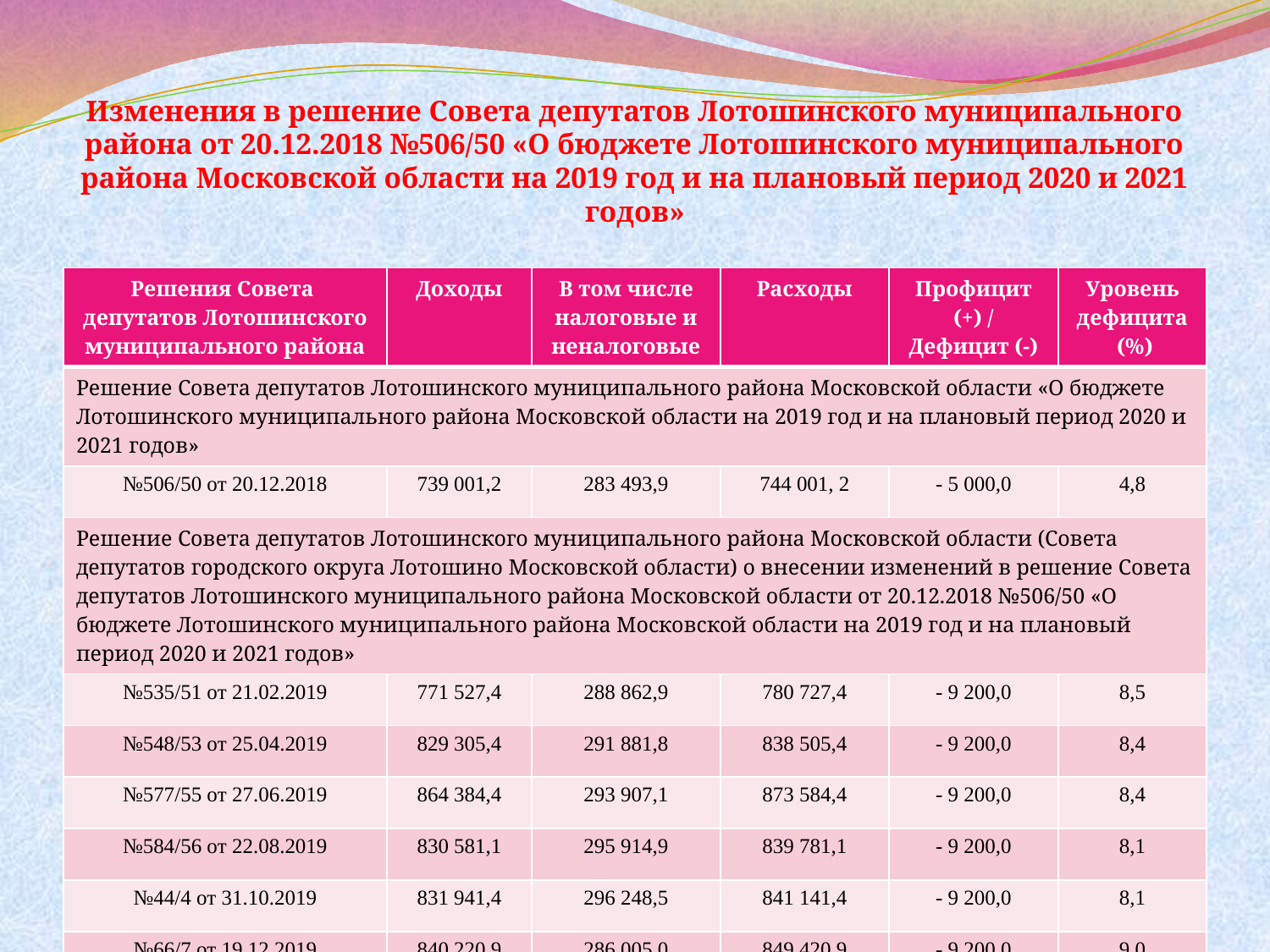

# Изменения в решение Совета депутатов Лотошинского муниципального района от 20.12.2018 №506/50 «О бюджете Лотошинского муниципального района Московской области на 2019 год и на плановый период 2020 и 2021 годов»
| Решения Совета депутатов Лотошинского муниципального района | Доходы | В том числе налоговые и неналоговые | Расходы | Профицит (+) / Дефицит (-) | Уровень дефицита (%) |
| --- | --- | --- | --- | --- | --- |
| Решение Совета депутатов Лотошинского муниципального района Московской области «О бюджете Лотошинского муниципального района Московской области на 2019 год и на плановый период 2020 и 2021 годов» |  |  |  |  |  |
| №506/50 от 20.12.2018 | 739 001,2 | 283 493,9 | 744 001, 2 | - 5 000,0 | 4,8 |
| Решение Совета депутатов Лотошинского муниципального района Московской области (Совета депутатов городского округа Лотошино Московской области) о внесении изменений в решение Совета депутатов Лотошинского муниципального района Московской области от 20.12.2018 №506/50 «О бюджете Лотошинского муниципального района Московской области на 2019 год и на плановый период 2020 и 2021 годов» |  |  |  |  |  |
| №535/51 от 21.02.2019 | 771 527,4 | 288 862,9 | 780 727,4 | - 9 200,0 | 8,5 |
| №548/53 от 25.04.2019 | 829 305,4 | 291 881,8 | 838 505,4 | - 9 200,0 | 8,4 |
| №577/55 от 27.06.2019 | 864 384,4 | 293 907,1 | 873 584,4 | - 9 200,0 | 8,4 |
| №584/56 от 22.08.2019 | 830 581,1 | 295 914,9 | 839 781,1 | - 9 200,0 | 8,1 |
| №44/4 от 31.10.2019 | 831 941,4 | 296 248,5 | 841 141,4 | - 9 200,0 | 8,1 |
| №66/7 от 19.12.2019 | 840 220,9 | 286 005,0 | 849 420,9 | - 9 200,0 | 9,0 |